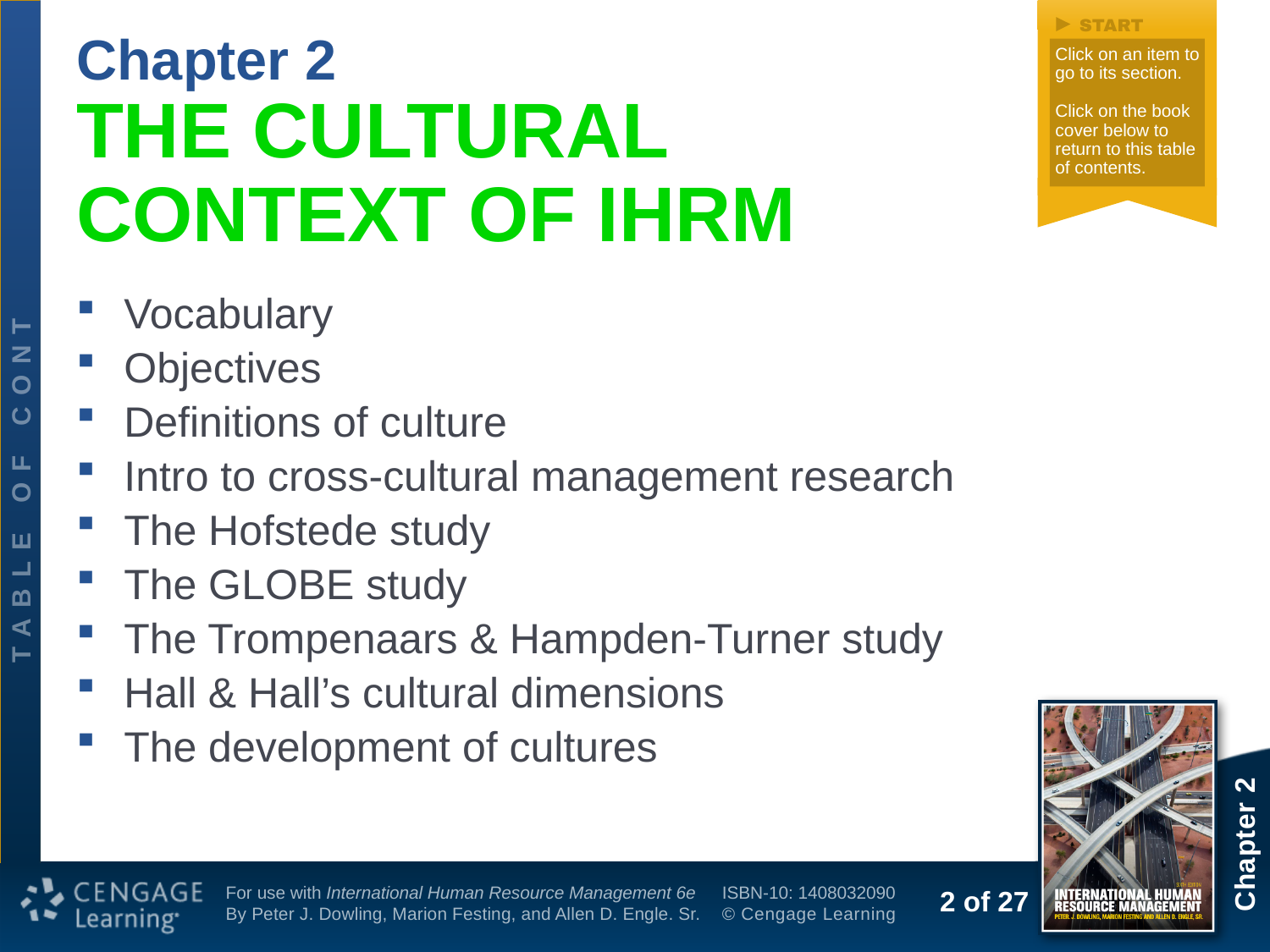

Chapter 2
# THE CULTURAL CONTEXT OF IHRM

Vocabulary
Objectives
Definitions of culture
Intro to cross-cultural management research
The Hofstede study
The GLOBE study
The Trompenaars & Hampden-Turner study
Hall & Hall’s cultural dimensions
The development of cultures